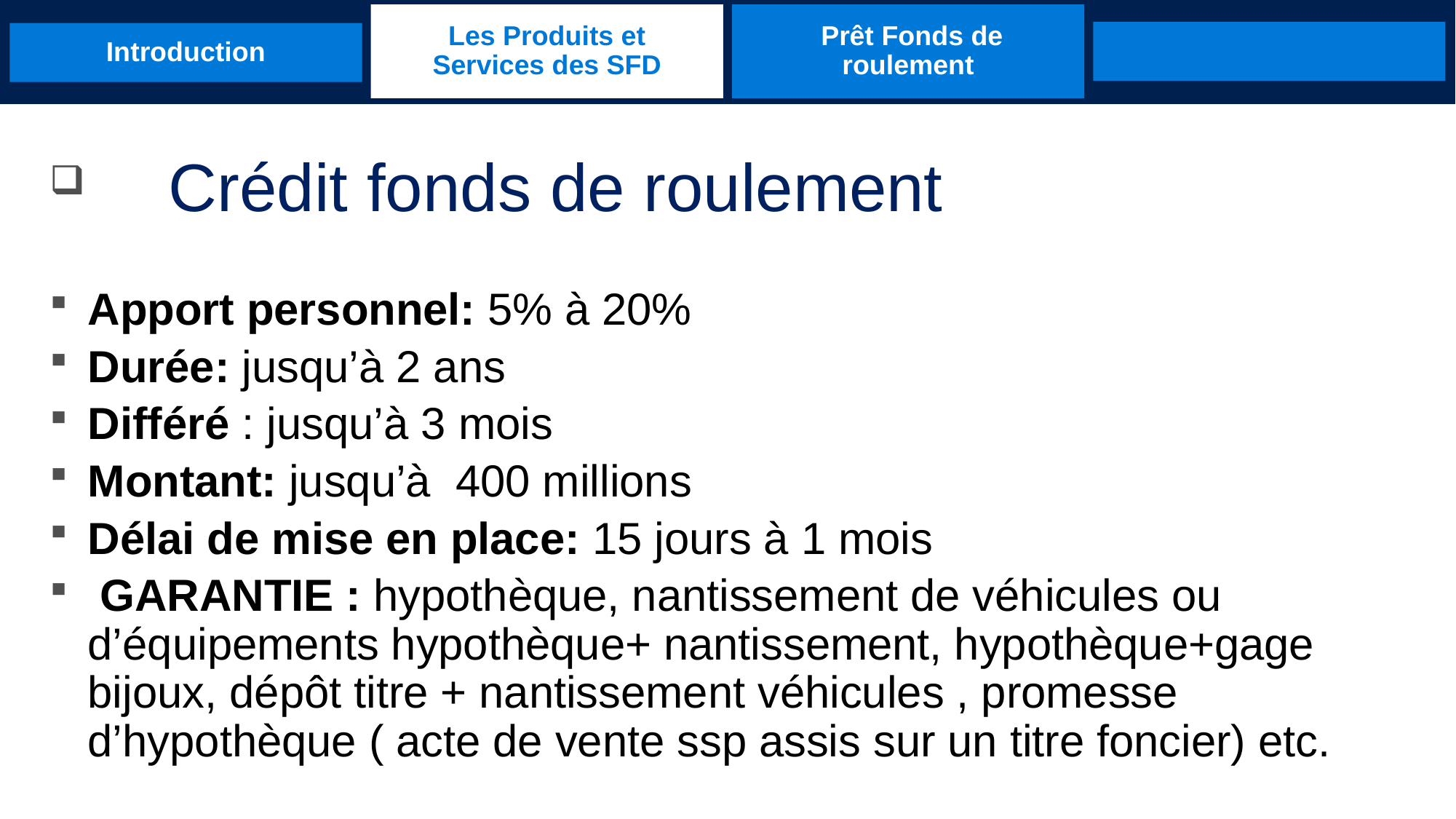

Les Produits et Services des SFD
 Prêt Fonds de roulement
Introduction

	Crédit fonds de roulement

Apport personnel: 5% à 20%
Durée: jusqu’à 2 ans
Différé : jusqu’à 3 mois
Montant: jusqu’à  400 millions
Délai de mise en place: 15 jours à 1 mois
 GARANTIE : hypothèque, nantissement de véhicules ou d’équipements hypothèque+ nantissement, hypothèque+gage bijoux, dépôt titre + nantissement véhicules , promesse d’hypothèque ( acte de vente ssp assis sur un titre foncier) etc.